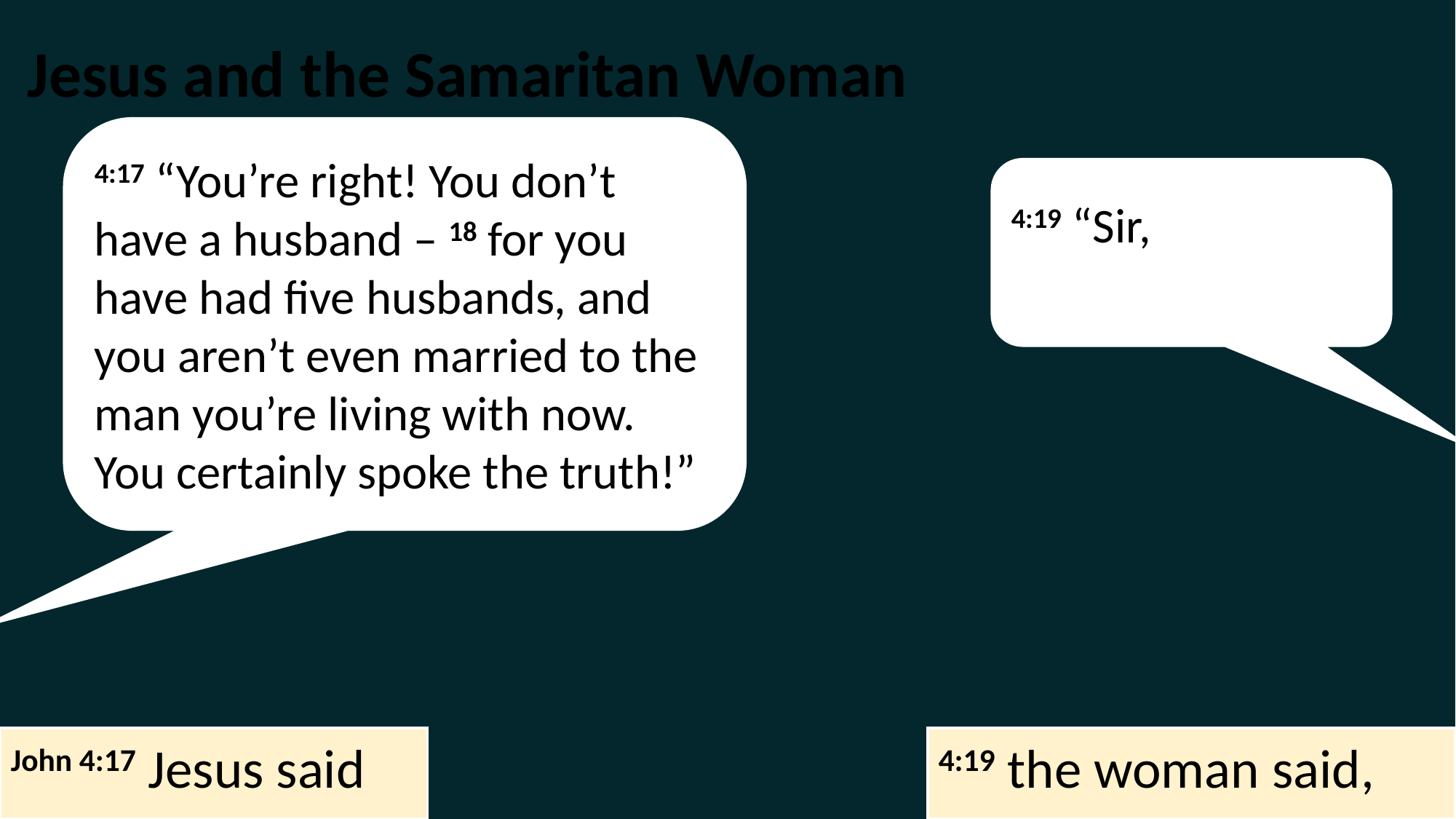

Jesus and the Samaritan Woman
4:17 “You’re right! You don’t have a husband – 18 for you have had five husbands, and you aren’t even married to the man you’re living with now.  You certainly spoke the truth!”
4:19 “Sir, you must be a prophet…”
John 4:17 Jesus said
4:19 the woman said,